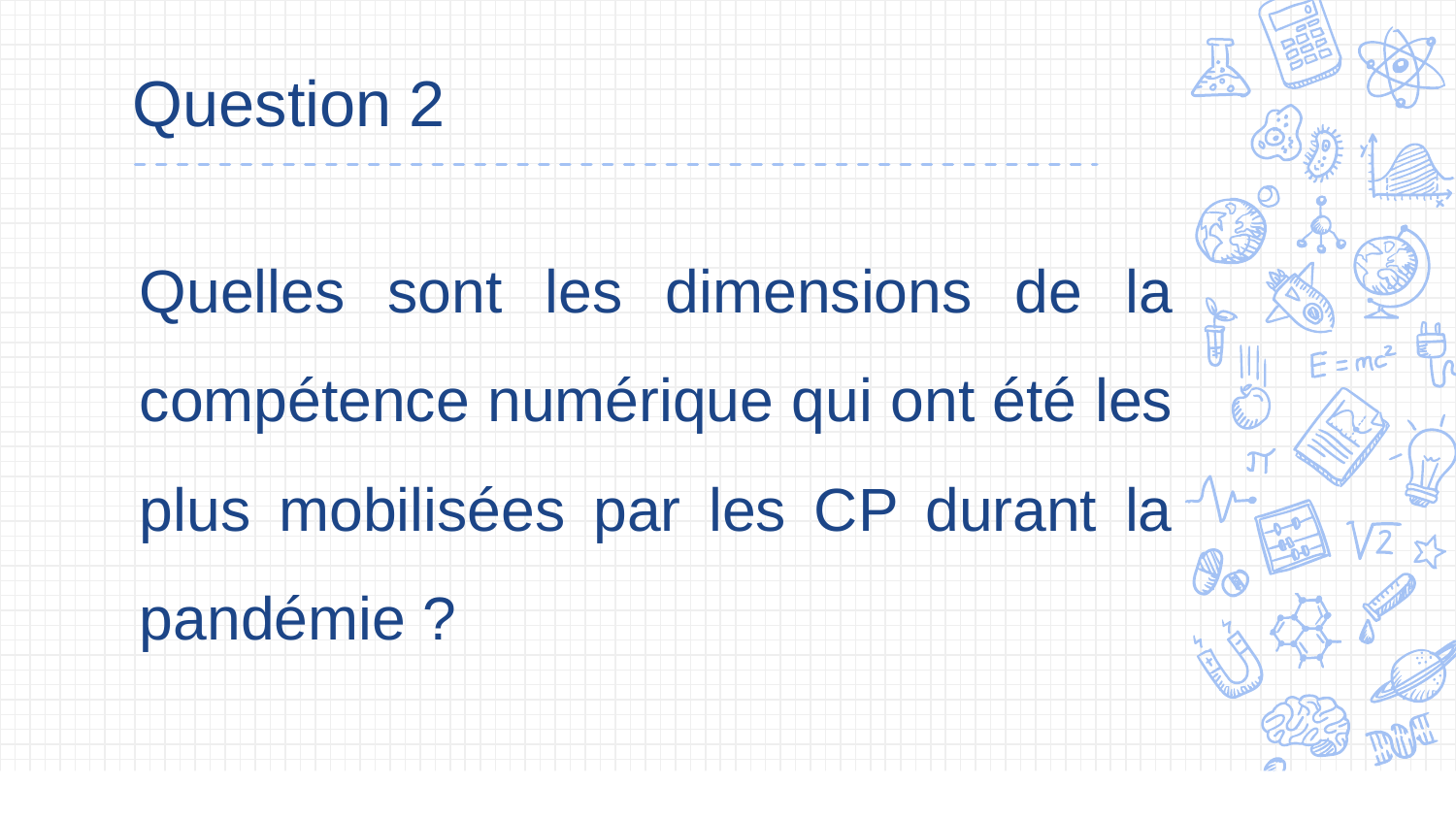

Question 2
Quelles sont les dimensions de la compétence numérique qui ont été les plus mobilisées par les CP durant la pandémie ?